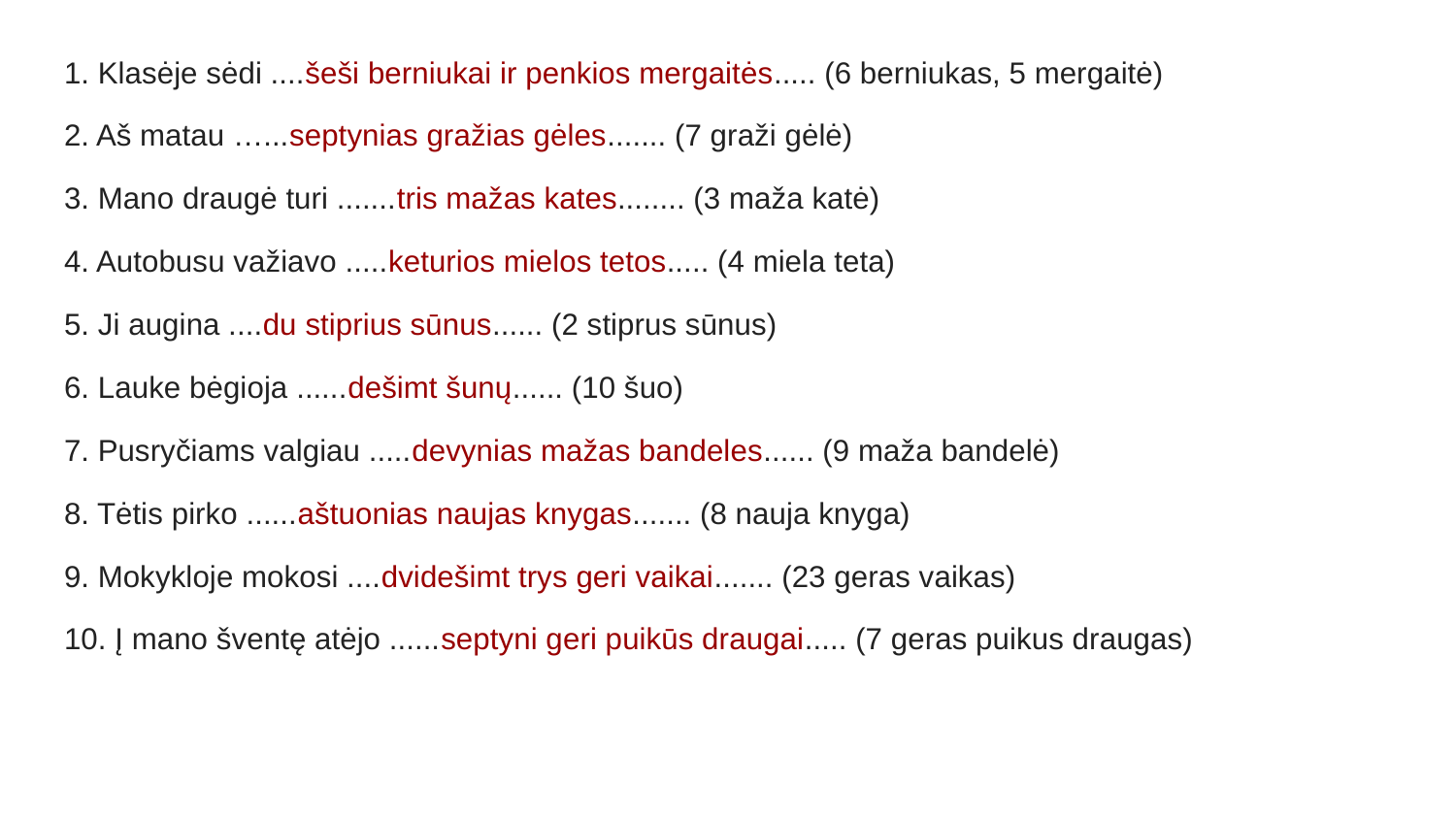

1. Klasėje sėdi ....šeši berniukai ir penkios mergaitės..... (6 berniukas, 5 mergaitė)
2. Aš matau …...septynias gražias gėles....... (7 graži gėlė)
3. Mano draugė turi .......tris mažas kates........ (3 maža katė)
4. Autobusu važiavo .....keturios mielos tetos..... (4 miela teta)
5. Ji augina ....du stiprius sūnus...... (2 stiprus sūnus)
6. Lauke bėgioja ......dešimt šunų...... (10 šuo)
7. Pusryčiams valgiau .....devynias mažas bandeles...... (9 maža bandelė)
8. Tėtis pirko ......aštuonias naujas knygas....... (8 nauja knyga)
9. Mokykloje mokosi ....dvidešimt trys geri vaikai....... (23 geras vaikas)
10. Į mano šventę atėjo ......septyni geri puikūs draugai..... (7 geras puikus draugas)